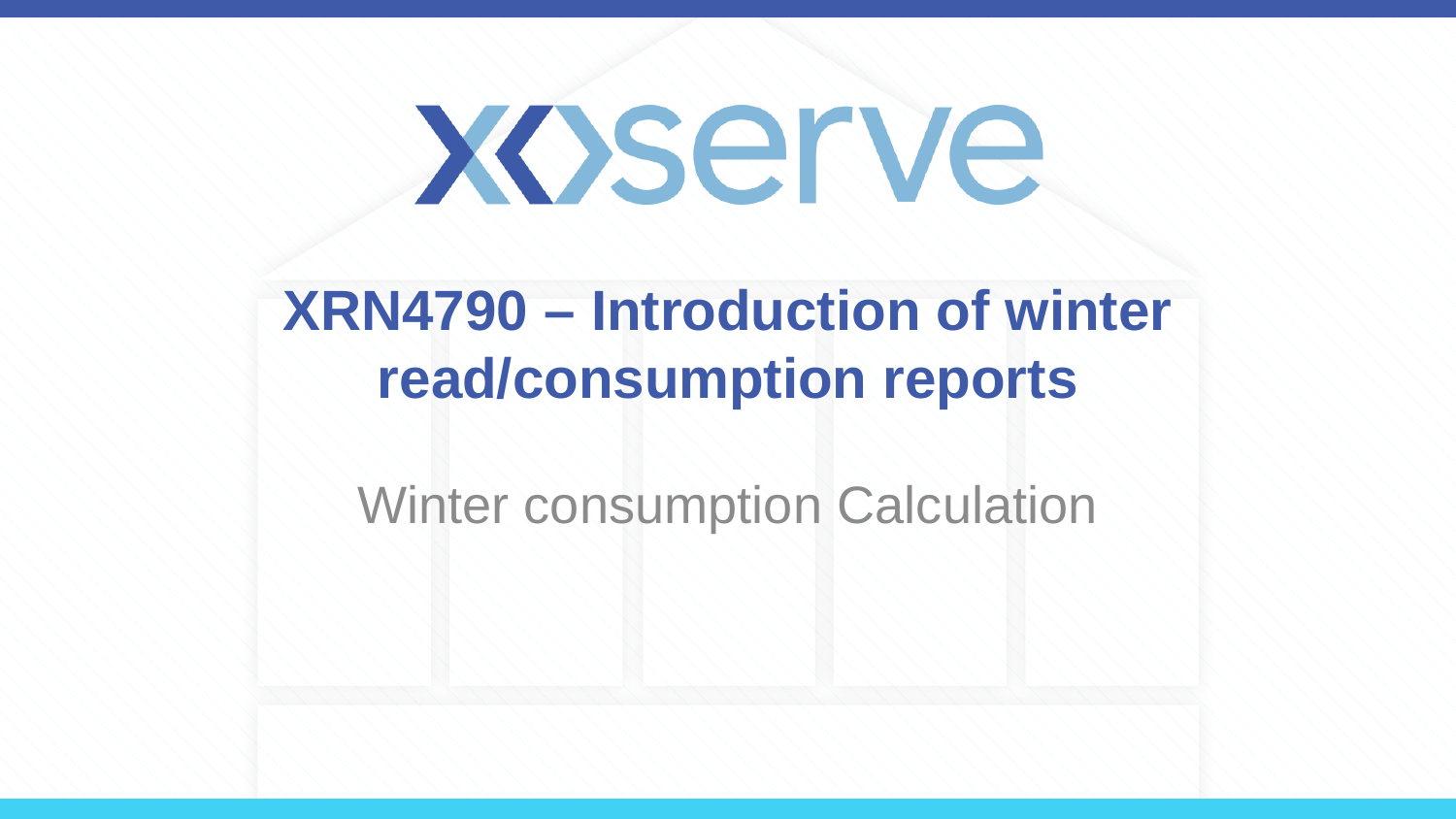

# XRN4790 – Introduction of winter read/consumption reports
Winter consumption Calculation